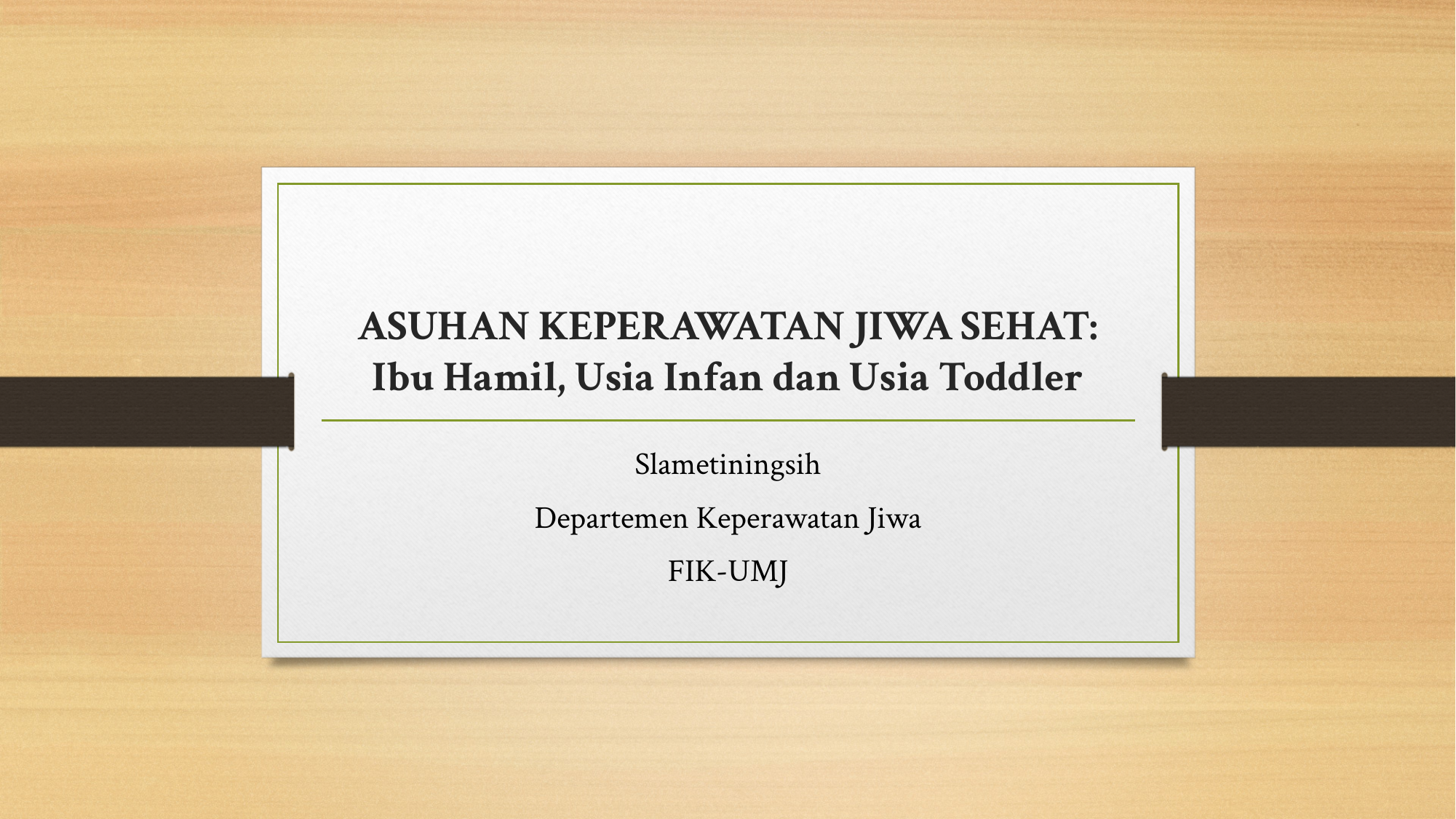

# ASUHAN KEPERAWATAN JIWA SEHAT: Ibu Hamil, Usia Infan dan Usia Toddler
Slametiningsih
Departemen Keperawatan Jiwa
FIK-UMJ